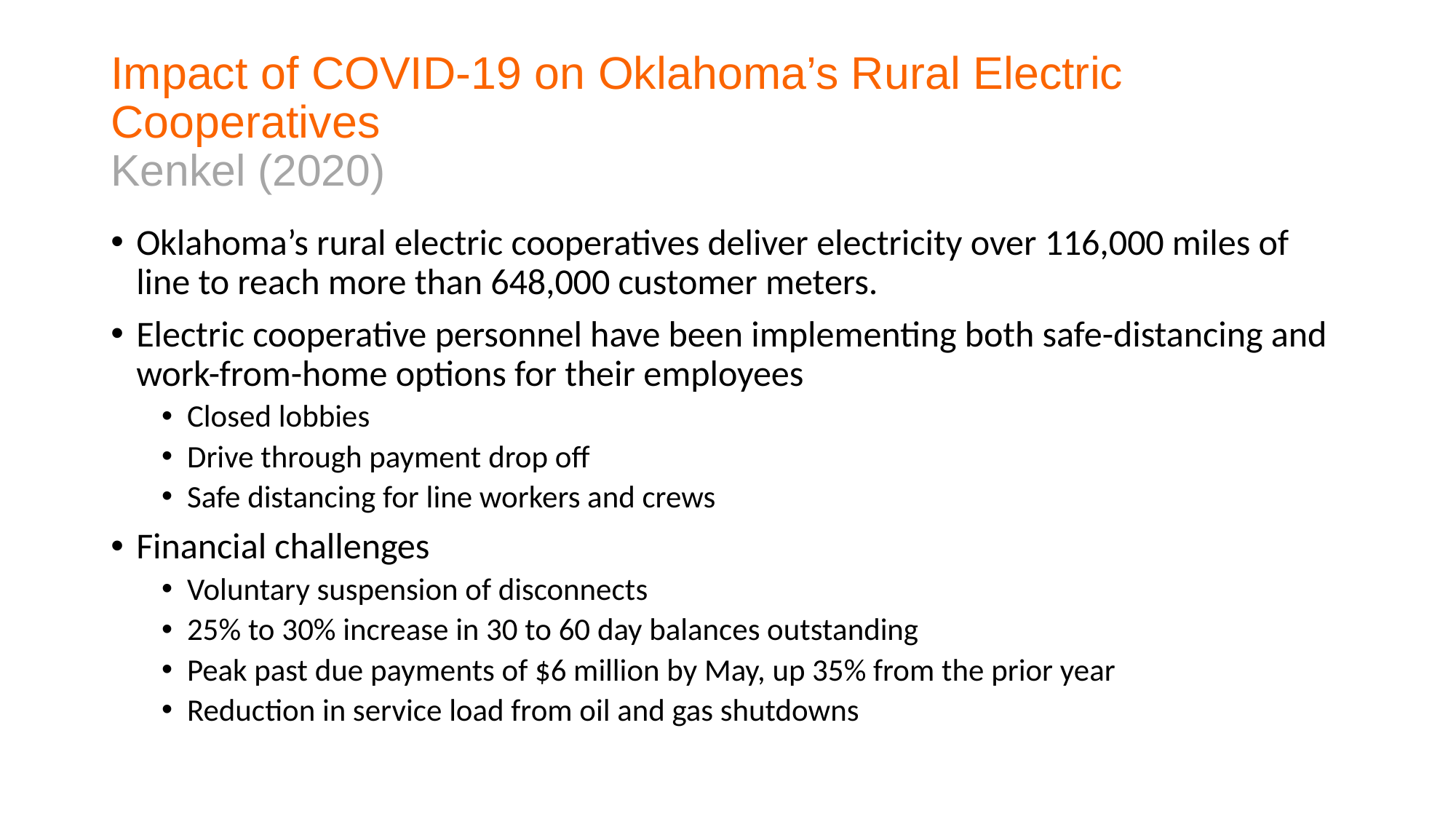

# Impact of COVID-19 on Oklahoma’s Rural Electric Cooperatives Kenkel (2020)
Oklahoma’s rural electric cooperatives deliver electricity over 116,000 miles of line to reach more than 648,000 customer meters.
Electric cooperative personnel have been implementing both safe-distancing and work-from-home options for their employees
Closed lobbies
Drive through payment drop off
Safe distancing for line workers and crews
Financial challenges
Voluntary suspension of disconnects
25% to 30% increase in 30 to 60 day balances outstanding
Peak past due payments of $6 million by May, up 35% from the prior year
Reduction in service load from oil and gas shutdowns